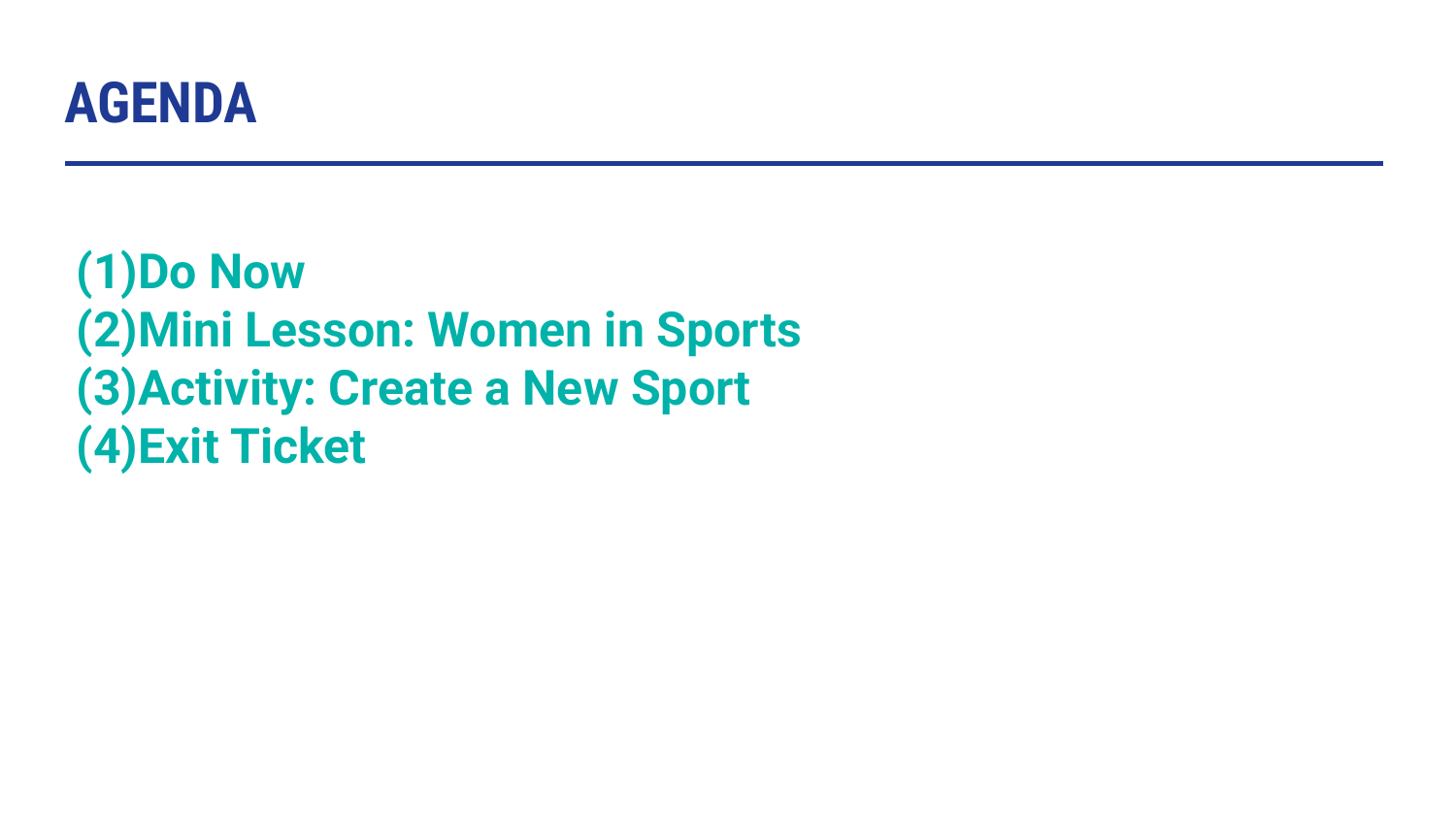

# AGENDA
Do Now
Mini Lesson: Women in Sports
Activity: Create a New Sport
Exit Ticket